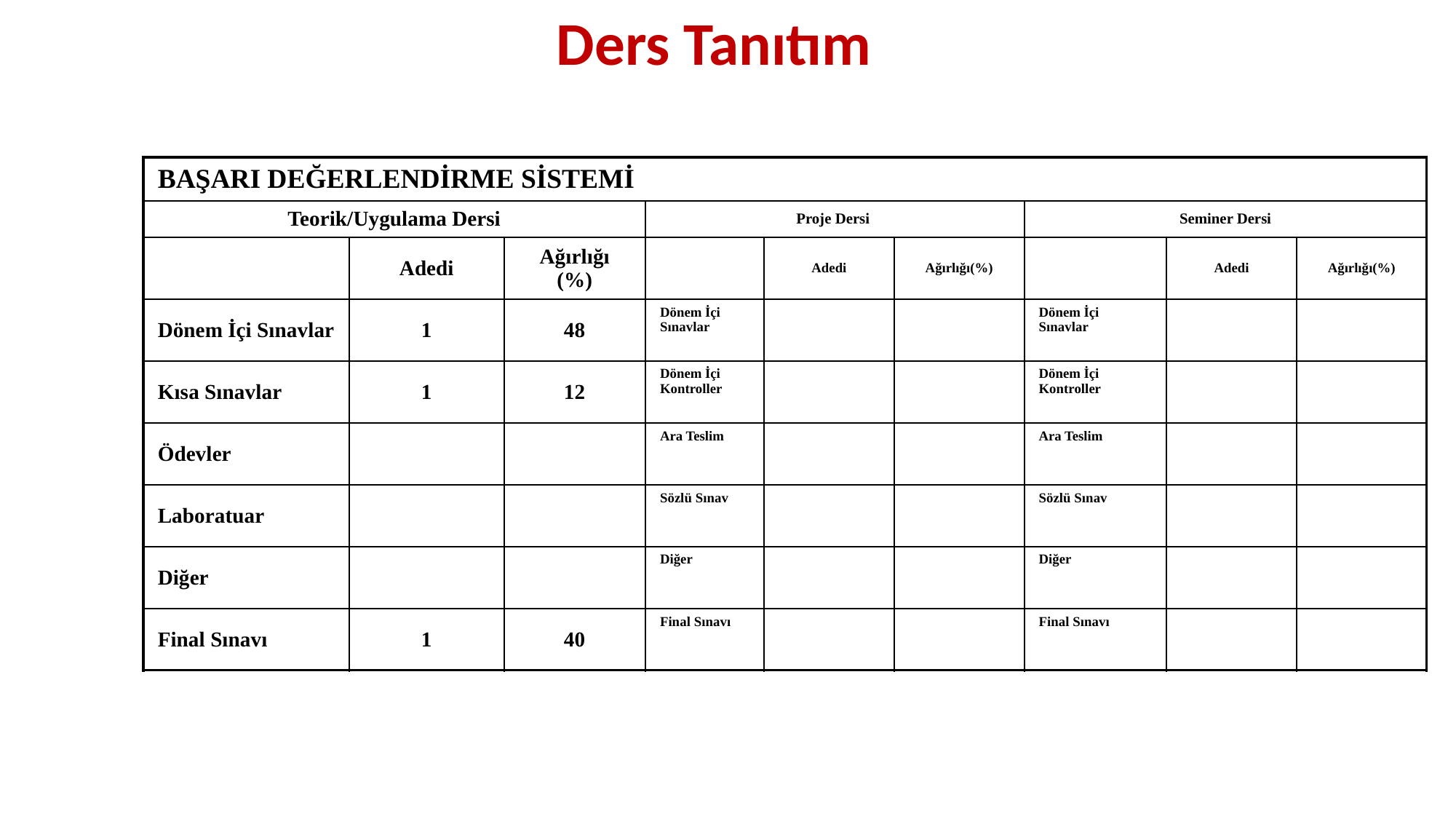

Ders Tanıtım
| BAŞARI DEĞERLENDİRME SİSTEMİ |  |  |  |  |  |  |  |  |
| --- | --- | --- | --- | --- | --- | --- | --- | --- |
| Teorik/Uygulama Dersi |  |  | Proje Dersi |  |  | Seminer Dersi |  |  |
|  | Adedi | Ağırlığı (%) |  | Adedi | Ağırlığı(%) |  | Adedi | Ağırlığı(%) |
| Dönem İçi Sınavlar | 1 | 48 | Dönem İçi Sınavlar |  |  | Dönem İçi Sınavlar |  |  |
| Kısa Sınavlar | 1 | 12 | Dönem İçi Kontroller |  |  | Dönem İçi Kontroller |  |  |
| Ödevler |  |  | Ara Teslim |  |  | Ara Teslim |  |  |
| Laboratuar |  |  | Sözlü Sınav |  |  | Sözlü Sınav |  |  |
| Diğer |  |  | Diğer |  |  | Diğer |  |  |
| Final Sınavı | 1 | 40 | Final Sınavı |  |  | Final Sınavı |  |  |